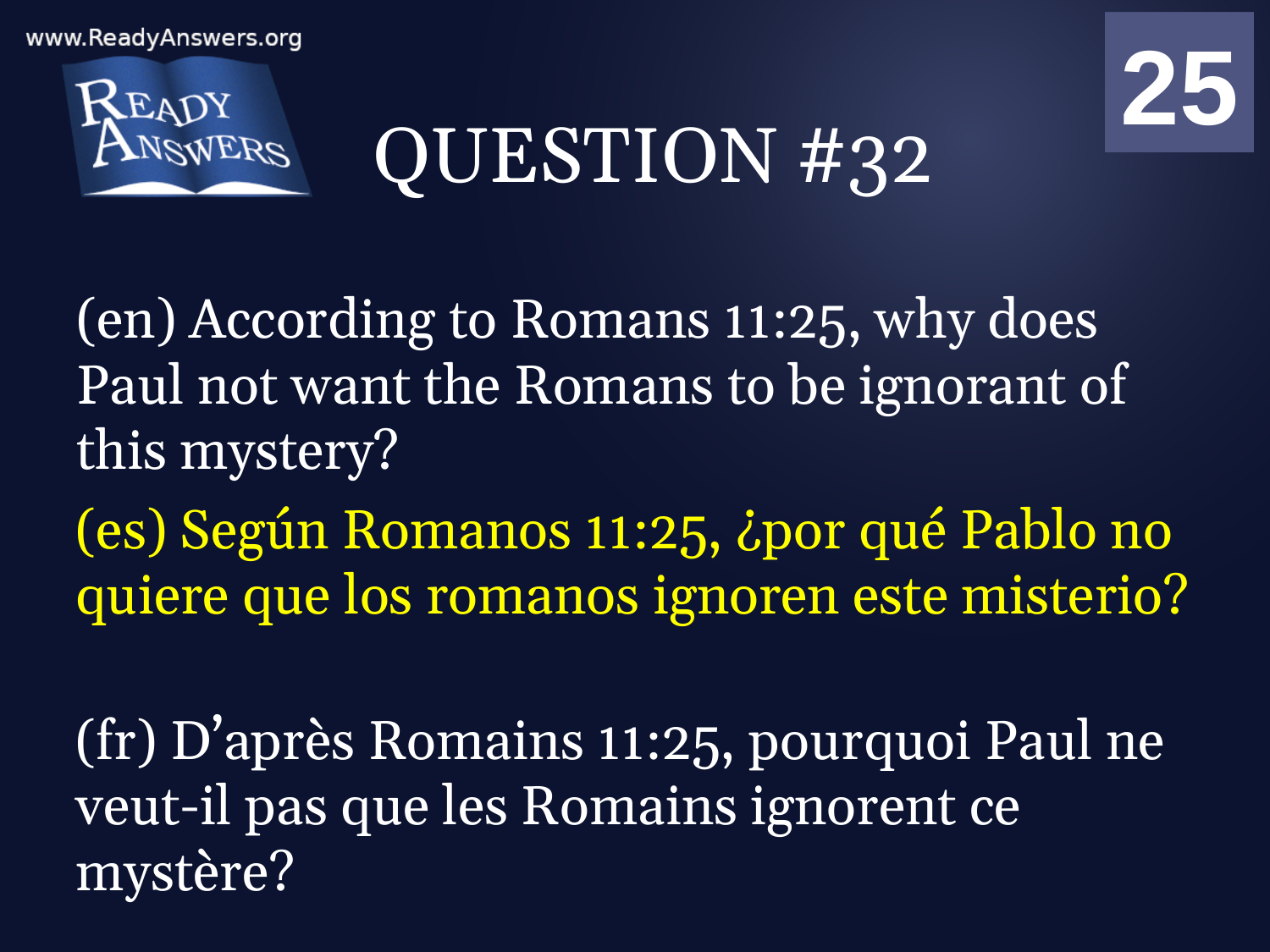

01
02
03
04
05
06
07
08
09
10
11
12
13
14
15
16
17
18
19
20
21
22
23
24
25
00
# QUESTION #32
(en) According to Romans 11:25, why does Paul not want the Romans to be ignorant of this mystery?
(es) Según Romanos 11:25, ¿por qué Pablo no quiere que los romanos ignoren este misterio?
(fr) D’après Romains 11:25, pourquoi Paul ne veut-il pas que les Romains ignorent ce mystère?